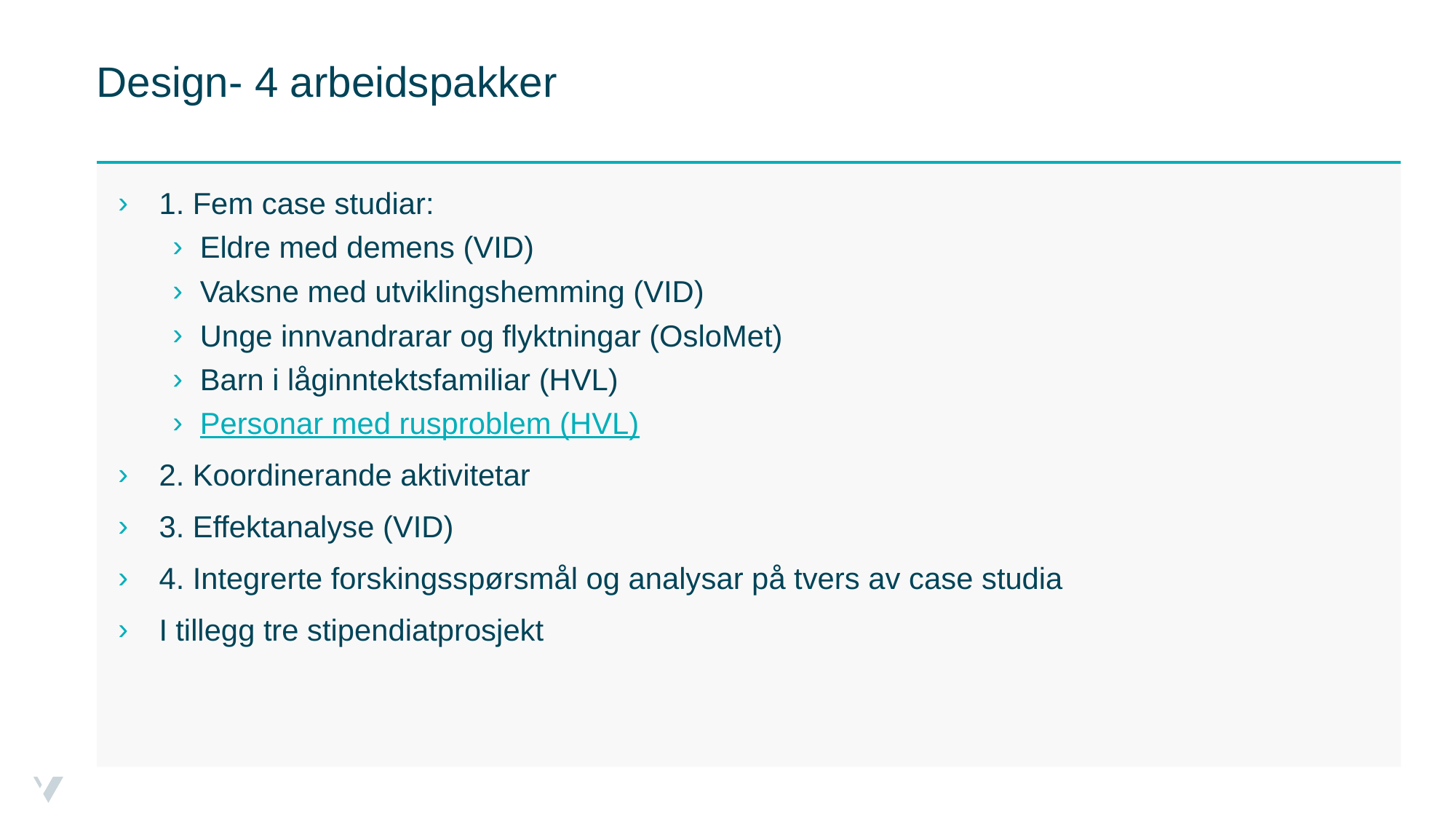

# Design- 4 arbeidspakker
1. Fem case studiar:
Eldre med demens (VID)
Vaksne med utviklingshemming (VID)
Unge innvandrarar og flyktningar (OsloMet)
Barn i låginntektsfamiliar (HVL)
Personar med rusproblem (HVL)
2. Koordinerande aktivitetar
3. Effektanalyse (VID)
4. Integrerte forskingsspørsmål og analysar på tvers av case studia
I tillegg tre stipendiatprosjekt